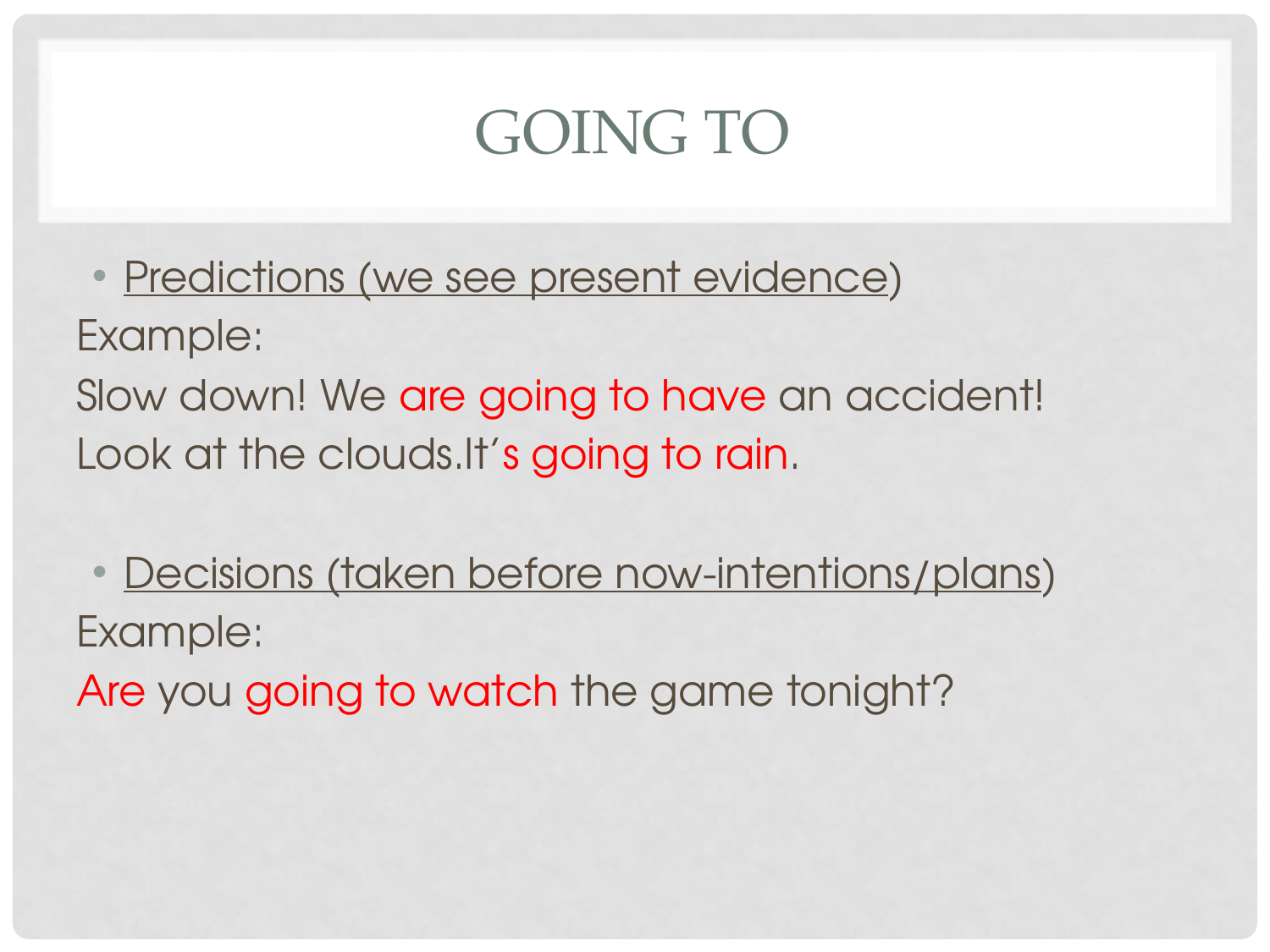

# GOING TO
Predictions (we see present evidence)
Example:
Slow down! We are going to have an accident!
Look at the clouds.It’s going to rain.

Decisions (taken before now-intentions/plans)
Example:
Are you going to watch the game tonight?